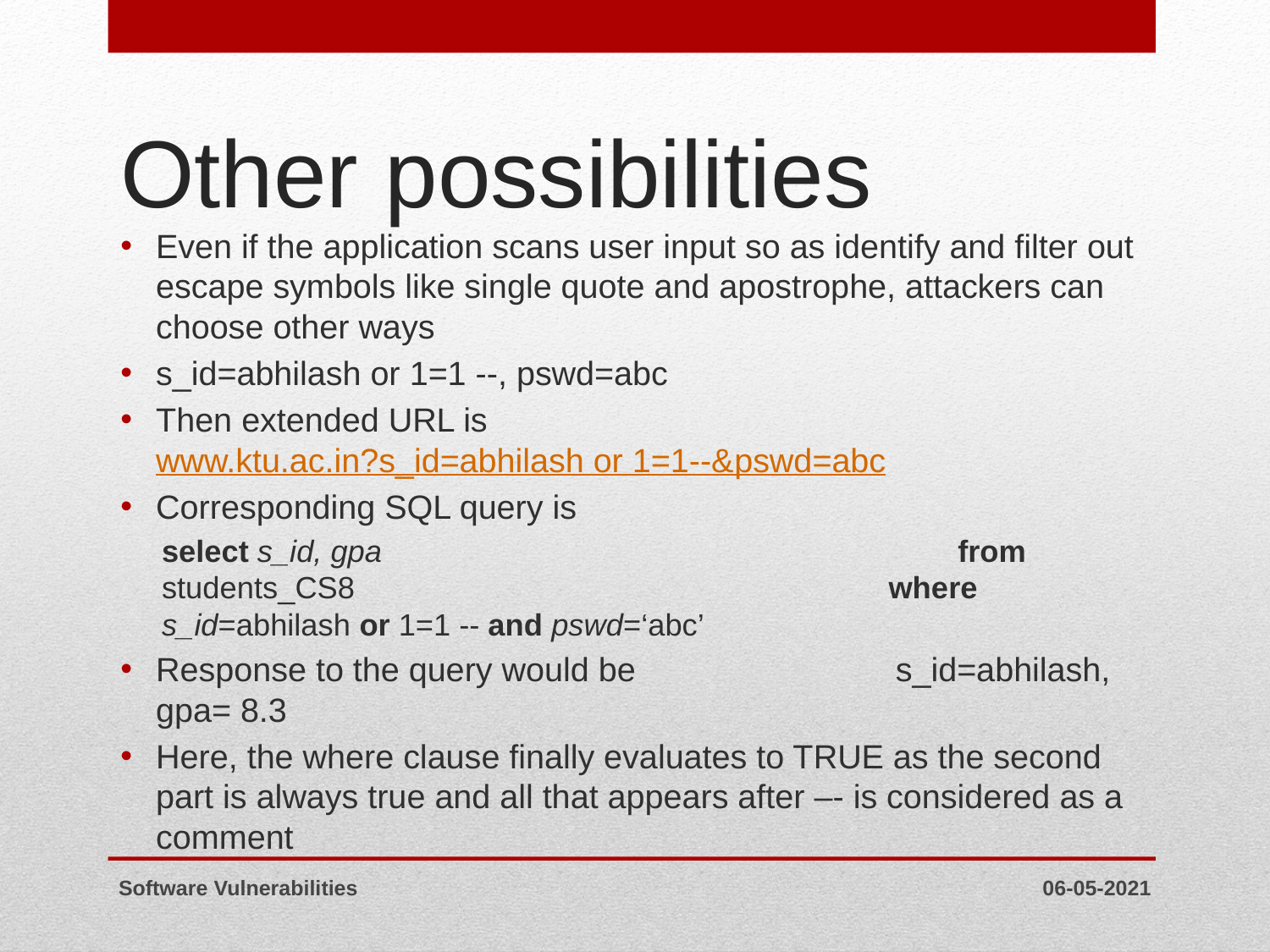

# Other possibilities
Even if the application scans user input so as identify and filter out escape symbols like single quote and apostrophe, attackers can choose other ways
s_id=abhilash or 1=1 --, pswd=abc
Then extended URL is                   www.ktu.ac.in?s_id=abhilash or 1=1--&pswd=abc
Corresponding SQL query is
select s_id, gpa                                                                    from  students_CS8                                                               where s_id=abhilash or 1=1 -- and pswd=‘abc’
Response to the query would be                            s_id=abhilash, gpa= 8.3
Here, the where clause finally evaluates to TRUE as the second part is always true and all that appears after –- is considered as a comment
Software Vulnerabilities
06-05-2021